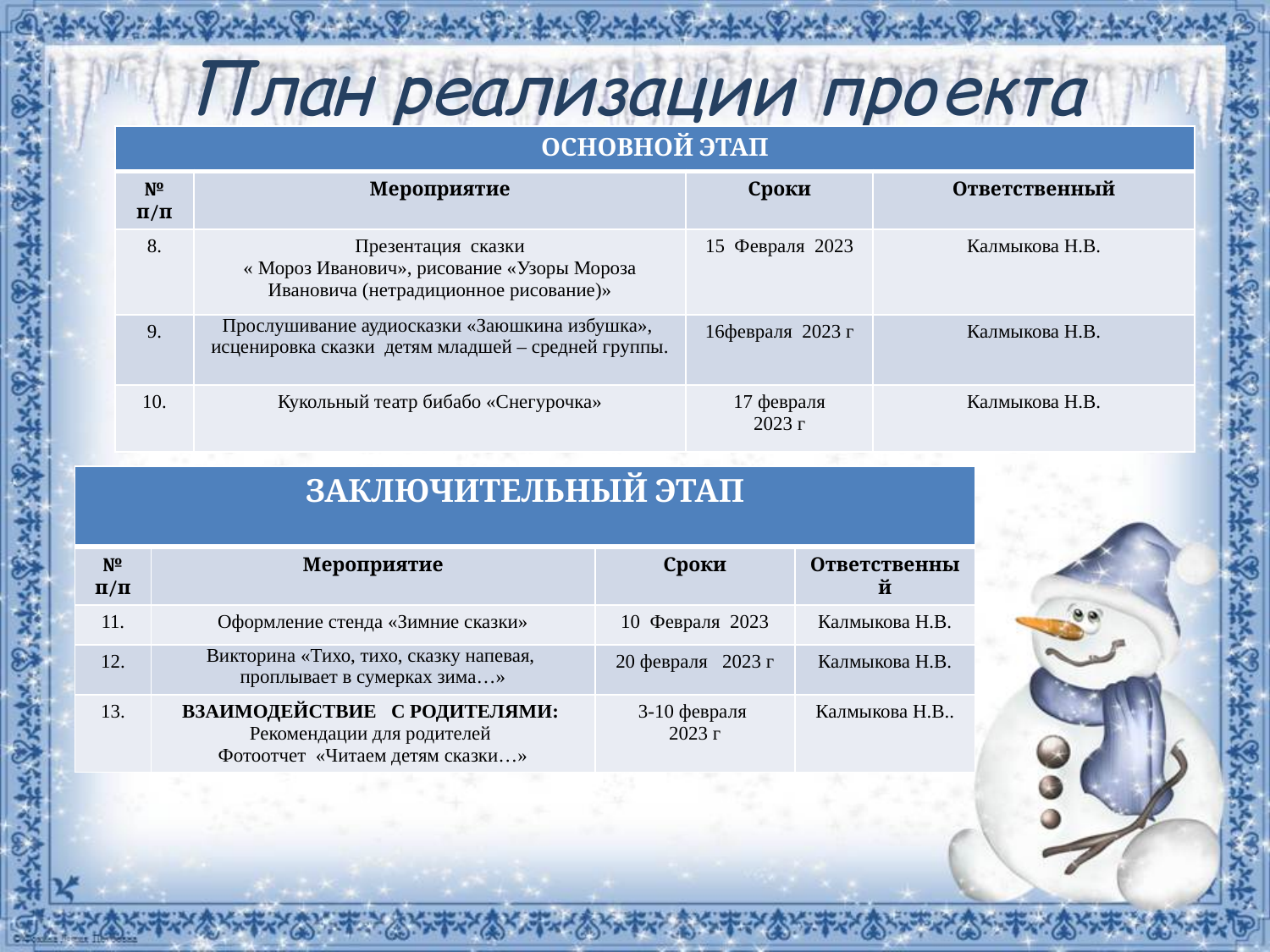

# План реализации проекта
| ОСНОВНОЙ ЭТАП |  |  |  |
| --- | --- | --- | --- |
| № п/п | Мероприятие | Сроки | Ответственный |
| 8. | Презентация сказки « Мороз Иванович», рисование «Узоры Мороза Ивановича (нетрадиционное рисование)» | 15 Февраля 2023 | Калмыкова Н.В. |
| 9. | Прослушивание аудиосказки «Заюшкина избушка», исценировка сказки детям младшей – средней группы. | 16февраля 2023 г | Калмыкова Н.В. |
| 10. | Кукольный театр бибабо «Снегурочка» | 17 февраля 2023 г | Калмыкова Н.В. |

| ЗАКЛЮЧИТЕЛЬНЫЙ ЭТАП |  |  |  |
| --- | --- | --- | --- |
| № п/п | Мероприятие | Сроки | Ответственный |
| 11. | Оформление стенда «Зимние сказки» | 10 Февраля 2023 | Калмыкова Н.В. |
| 12. | Викторина «Тихо, тихо, сказку напевая, проплывает в сумерках зима…» | 20 февраля 2023 г | Калмыкова Н.В. |
| 13. | ВЗАИМОДЕЙСТВИЕ С РОДИТЕЛЯМИ: Рекомендации для родителей Фотоотчет «Читаем детям сказки…» | 3-10 февраля 2023 г | Калмыкова Н.В.. |